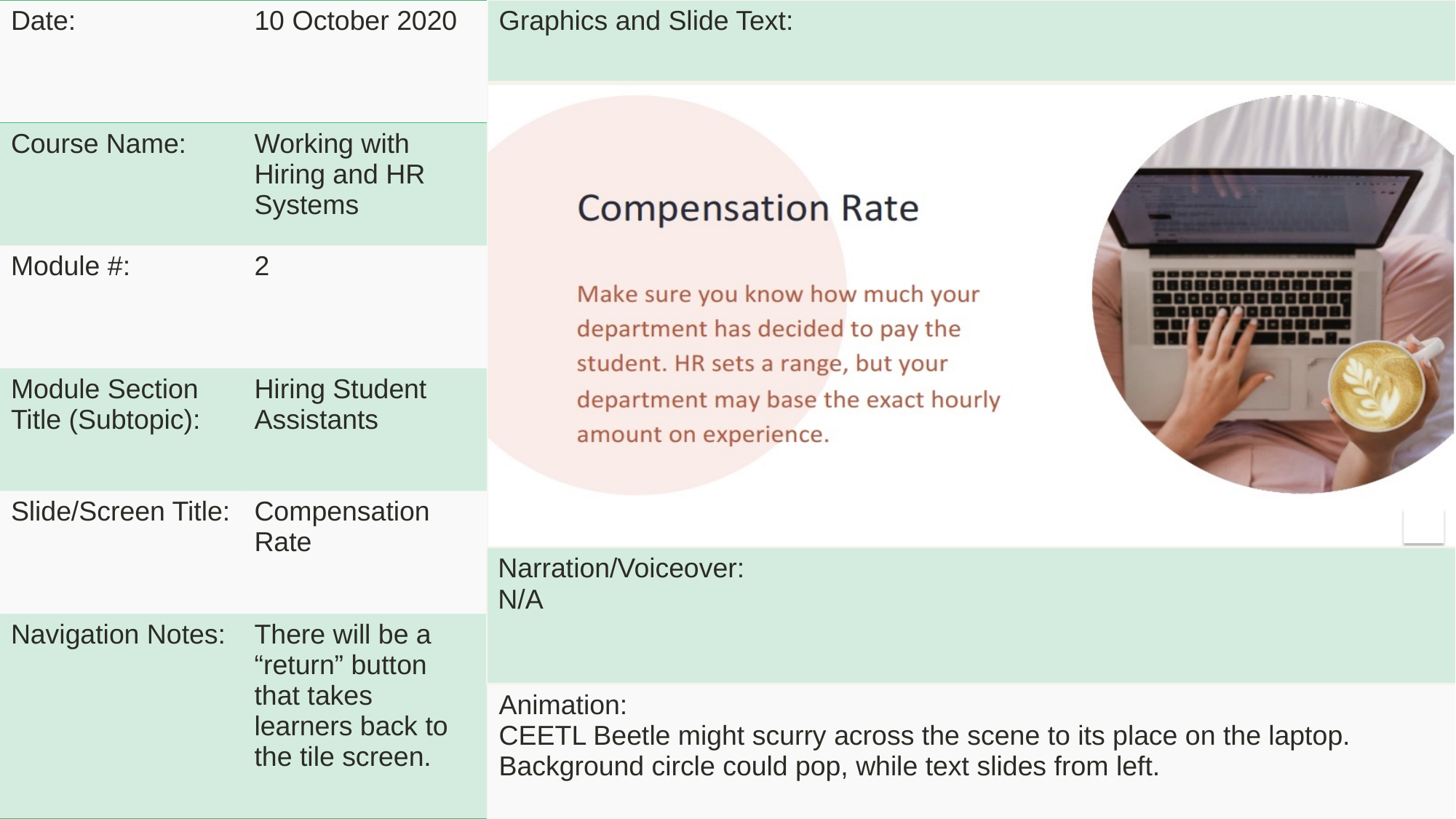

| Graphics and Slide Text: |
| --- |
|  |
| Date: | 10 October 2020 |
| --- | --- |
| Course Name: | Working with Hiring and HR Systems |
| Module #: | 2 |
| Module Section Title (Subtopic): | Hiring Student Assistants |
| Slide/Screen Title: | Compensation Rate |
| Navigation Notes: | There will be a “return” button that takes learners back to the tile screen. |
| Narration/Voiceover: N/A |
| --- |
| Animation: CEETL Beetle might scurry across the scene to its place on the laptop. Background circle could pop, while text slides from left. |
| --- |